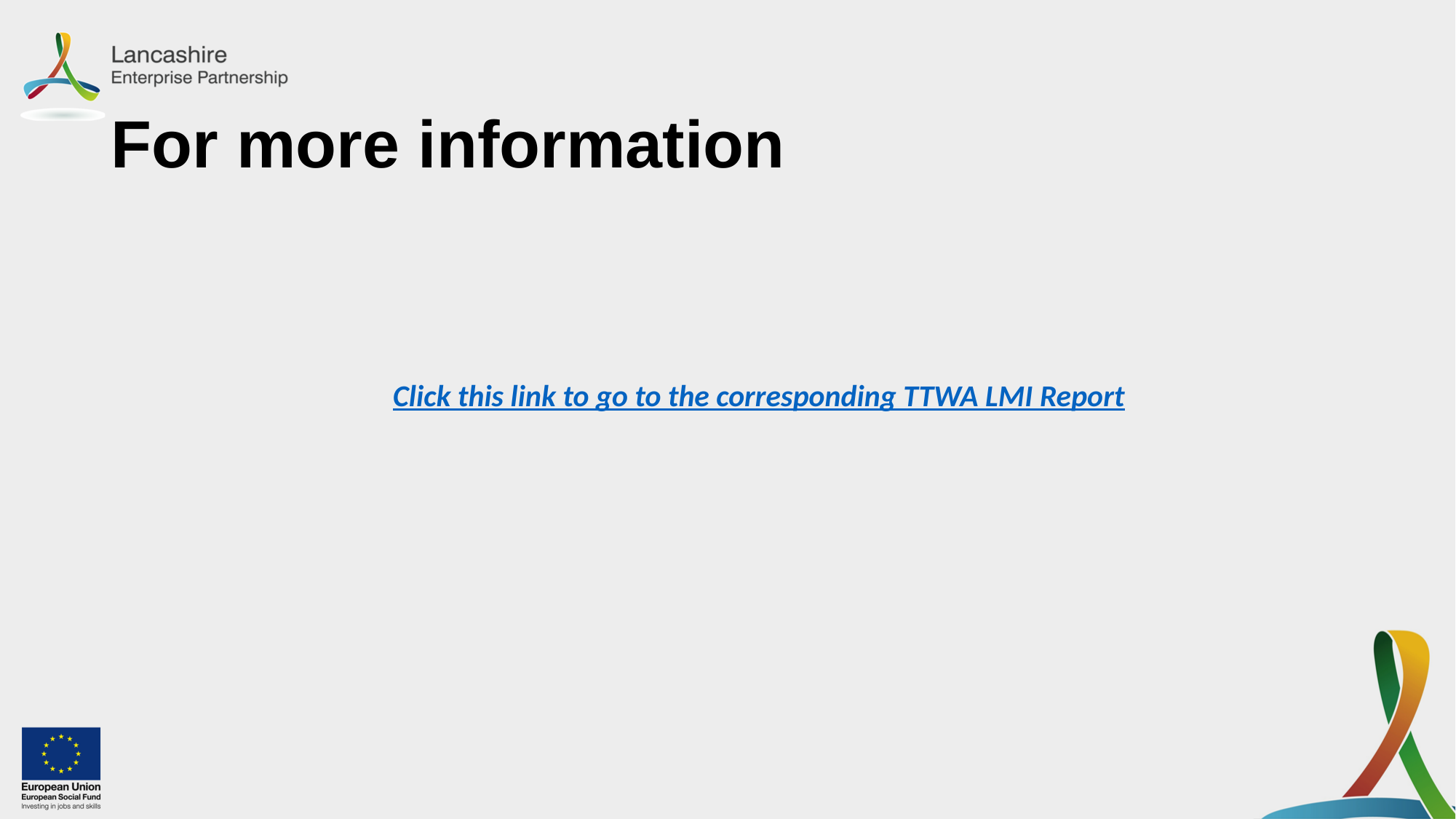

# For more information
Click this link to go to the corresponding TTWA LMI Report